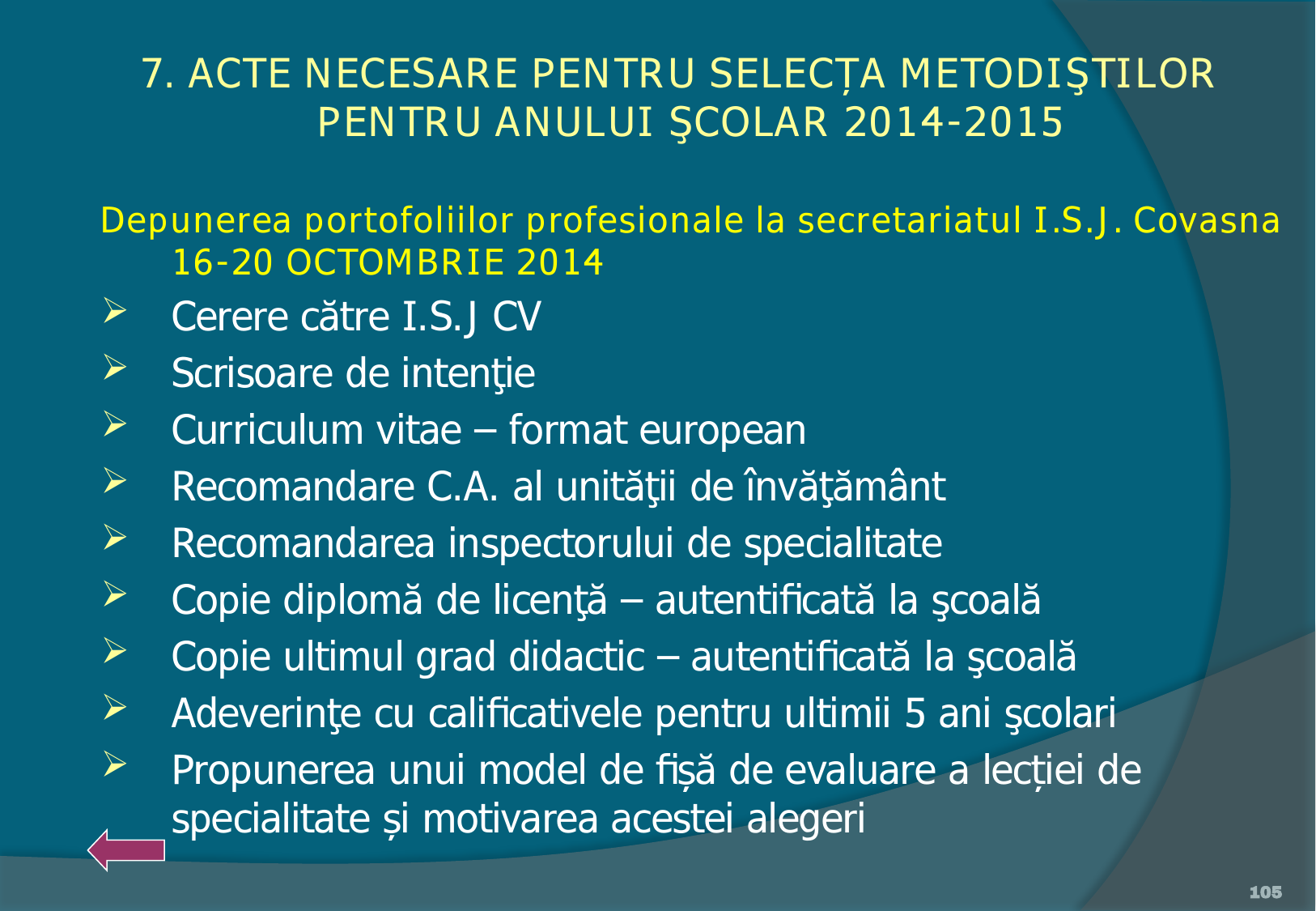

7. ACTE NECESARE PENTRU SELECȚA METODIŞTILOR
PENTRU ANULUI ŞCOLAR 2014-2015

Depunerea portofoliilor profesionale la secretariatul I.S.J. Covasna 16-20 OCTOMBRIE 2014
Cerere către I.S.J CV
Scrisoare de intenţie
Curriculum vitae – format european
Recomandare C.A. al unităţii de învăţământ
Recomandarea inspectorului de specialitate
Copie diplomă de licenţă – autentificată la şcoală
Copie ultimul grad didactic – autentificată la şcoală
Adeverinţe cu calificativele pentru ultimii 5 ani şcolari
Propunerea unui model de fișă de evaluare a lecției de specialitate și motivarea acestei alegeri

105